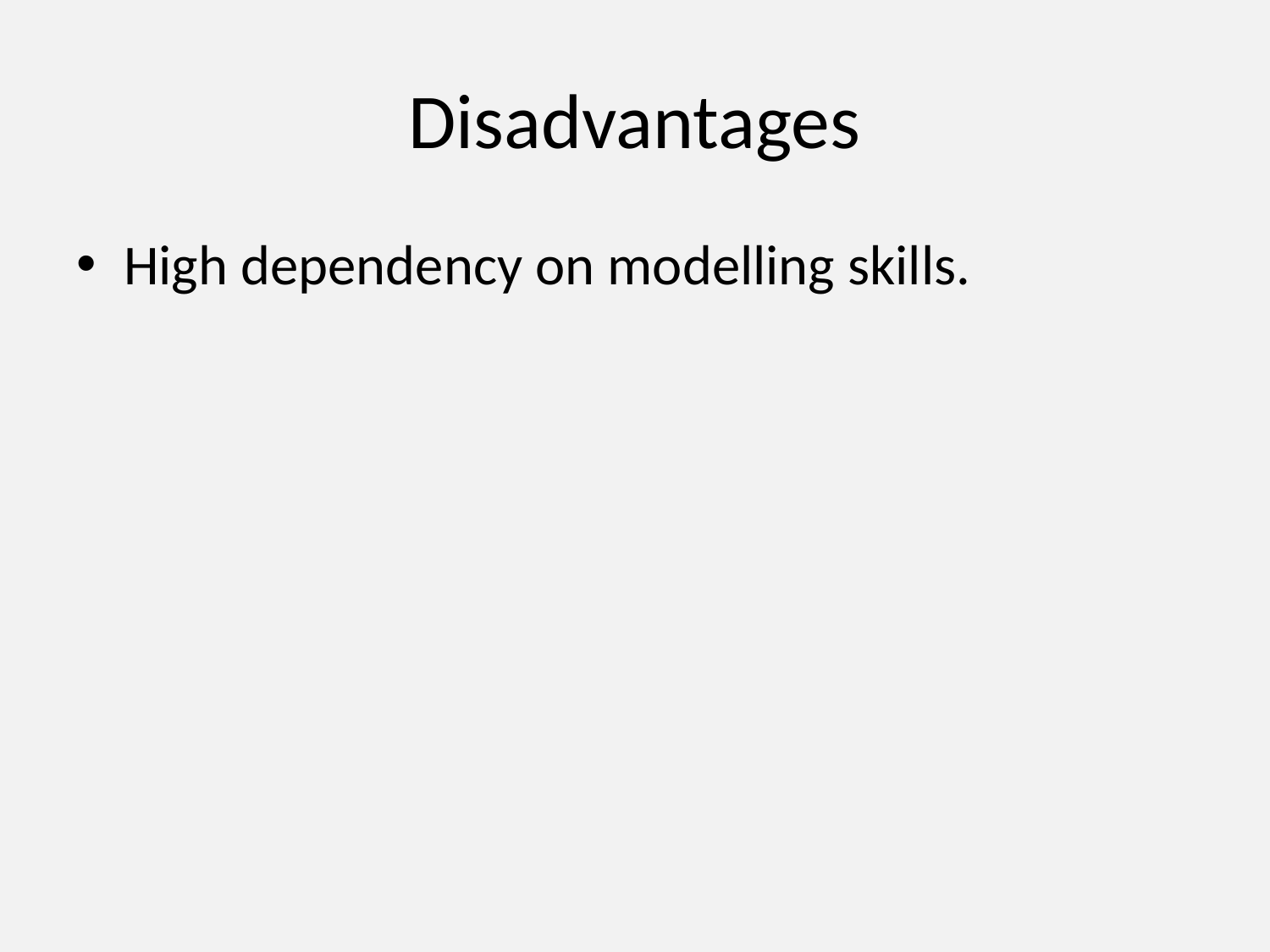

# Disadvantages
High dependency on modelling skills.